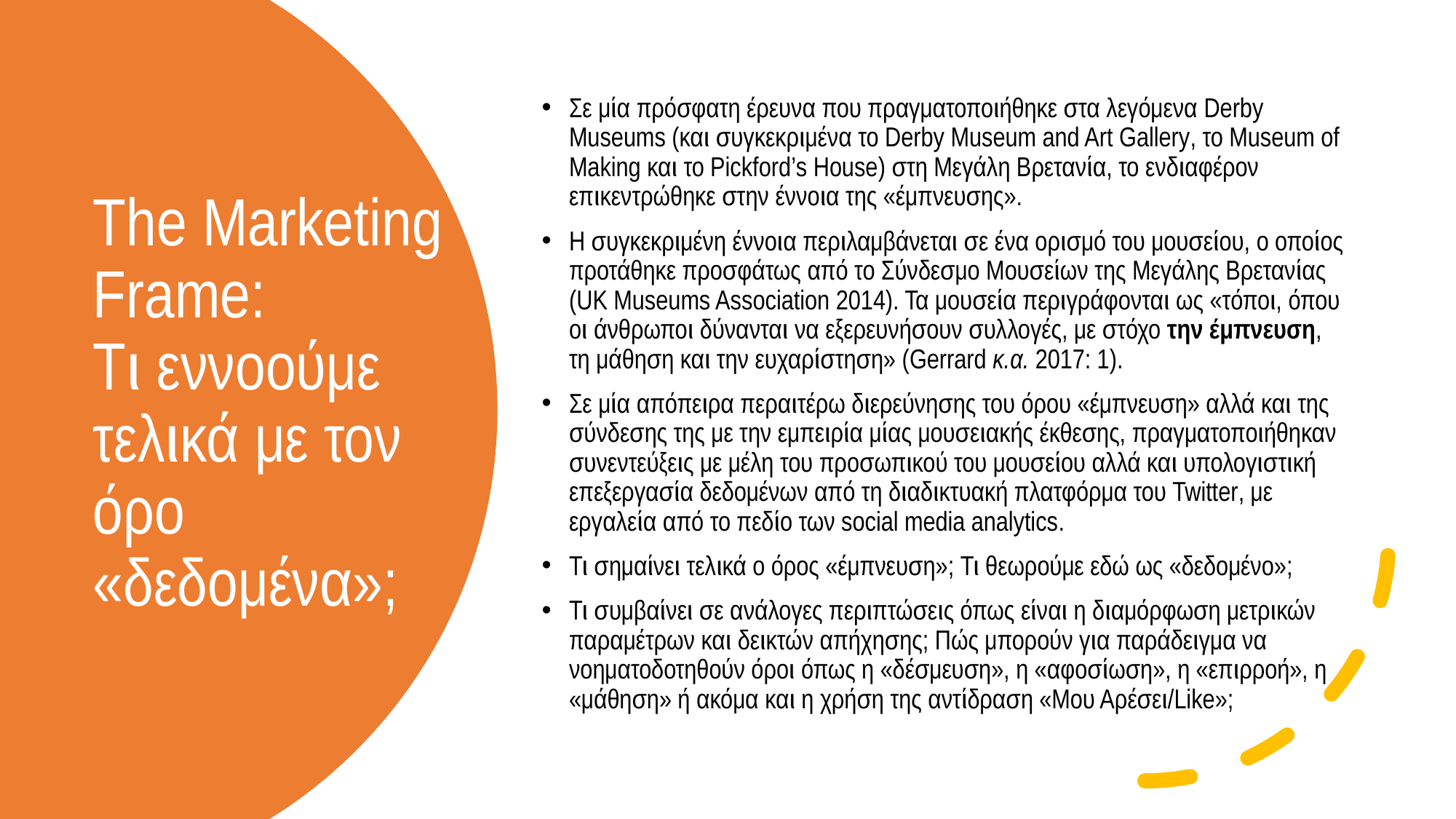

Σε μία πρόσφατη έρευνα που πραγματοποιήθηκε στα λεγόμενα Derby Museums (και συγκεκριμένα το Derby Museum and Art Gallery, το Museum of Making και το Pickford’s House) στη Μεγάλη Βρετανία, το ενδιαφέρον επικεντρώθηκε στην έννοια της «έμπνευσης».
Η συγκεκριμένη έννοια περιλαμβάνεται σε ένα ορισμό του μουσείου, ο οποίος προτάθηκε προσφάτως από το Σύνδεσμο Μουσείων της Μεγάλης Βρετανίας (UK Museums Association 2014). Τα μουσεία περιγράφονται ως «τόποι, όπου οι άνθρωποι δύνανται να εξερευνήσουν συλλογές, με στόχο την έμπνευση, τη μάθηση και την ευχαρίστηση» (Gerrard κ.α. 2017: 1).
Σε μία απόπειρα περαιτέρω διερεύνησης του όρου «έμπνευση» αλλά και της σύνδεσης της με την εμπειρία μίας μουσειακής έκθεσης, πραγματοποιήθηκαν συνεντεύξεις με μέλη του προσωπικού του μουσείου αλλά και υπολογιστική επεξεργασία δεδομένων από τη διαδικτυακή πλατφόρμα του Twitter, με εργαλεία από το πεδίο των social media analytics.
Τι σημαίνει τελικά ο όρος «έμπνευση»; Τι θεωρούμε εδώ ως «δεδομένο»;
Τι συμβαίνει σε ανάλογες περιπτώσεις όπως είναι η διαμόρφωση μετρικών παραμέτρων και δεικτών απήχησης; Πώς μπορούν για παράδειγμα να νοηματοδοτηθούν όροι όπως η «δέσμευση», η «αφοσίωση», η «επιρροή», η «μάθηση» ή ακόμα και η χρήση της αντίδραση «Μου Αρέσει/Like»;
# The Marketing Frame: Tι εννοούμε τελικά με τον όρο «δεδομένα»;